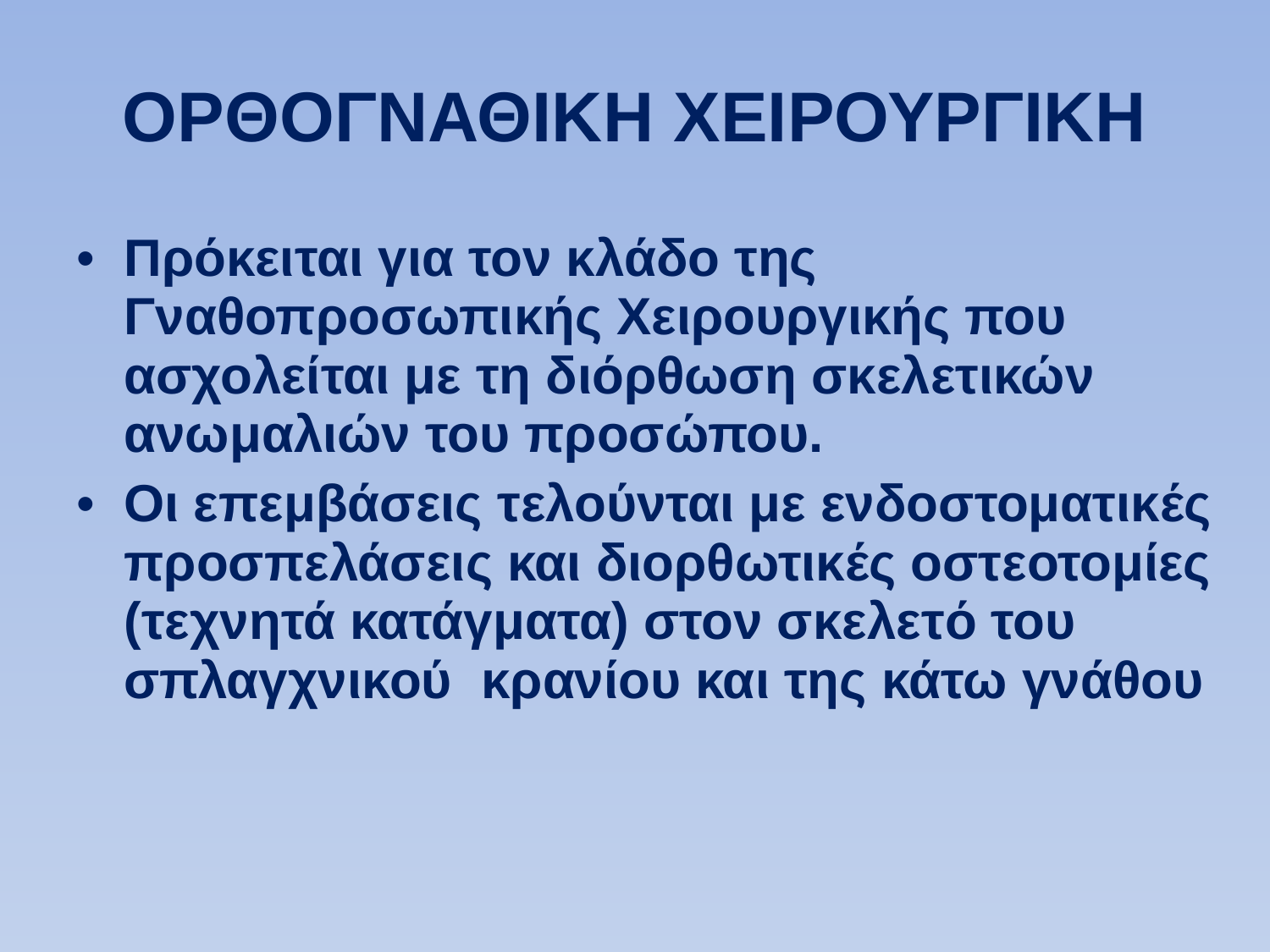

# ΟΡΘΟΓΝΑΘΙΚΗ ΧΕΙΡΟΥΡΓΙΚΗ
Πρόκειται για τον κλάδο της Γναθοπροσωπικής Χειρουργικής που ασχολείται με τη διόρθωση σκελετικών ανωμαλιών του προσώπου.
Οι επεμβάσεις τελούνται με ενδοστοματικές προσπελάσεις και διορθωτικές οστεοτομίες (τεχνητά κατάγματα) στον σκελετό του σπλαγχνικού  κρανίου και της κάτω γνάθου